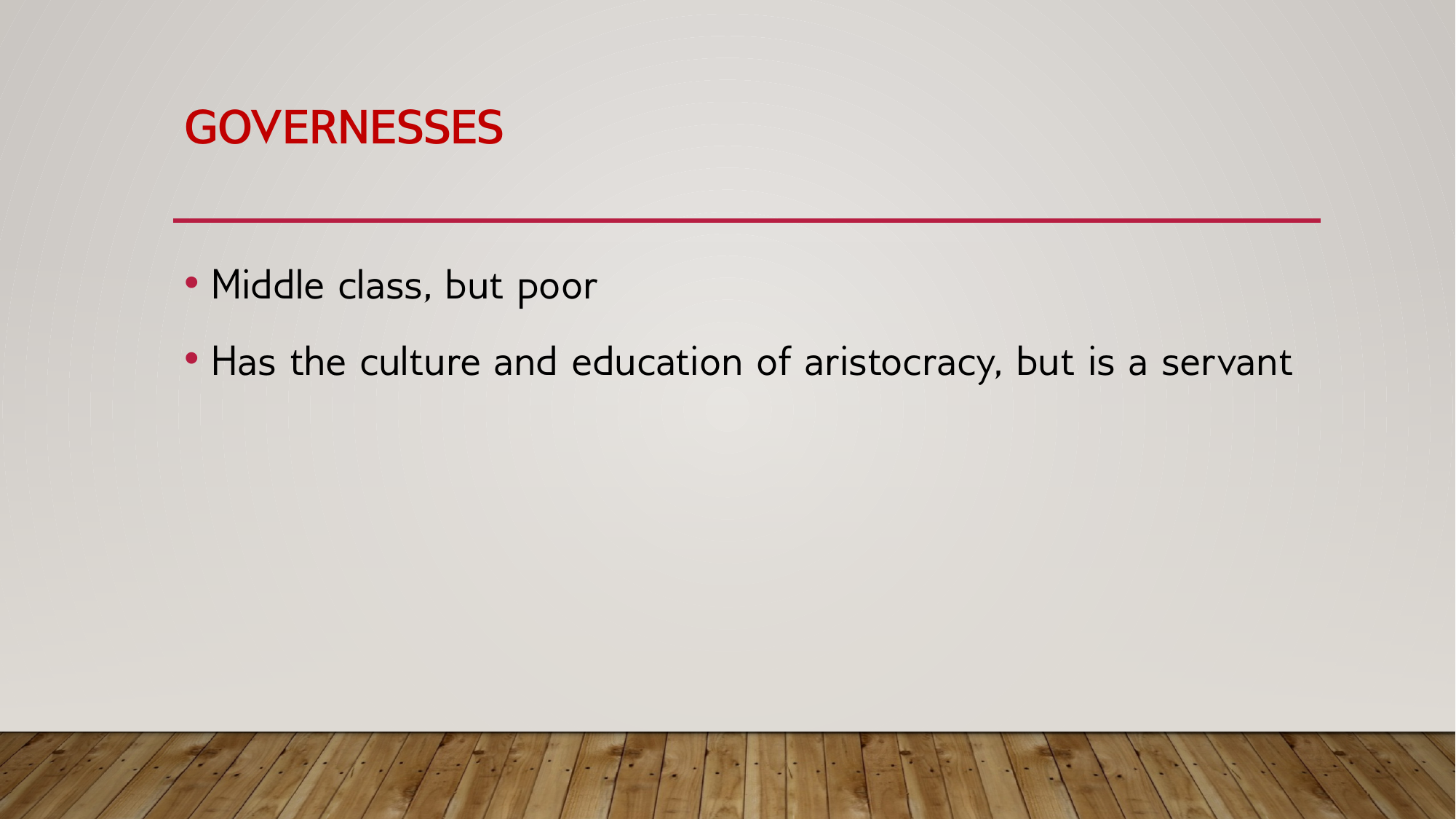

# governesses
Middle class, but poor
Has the culture and education of aristocracy, but is a servant